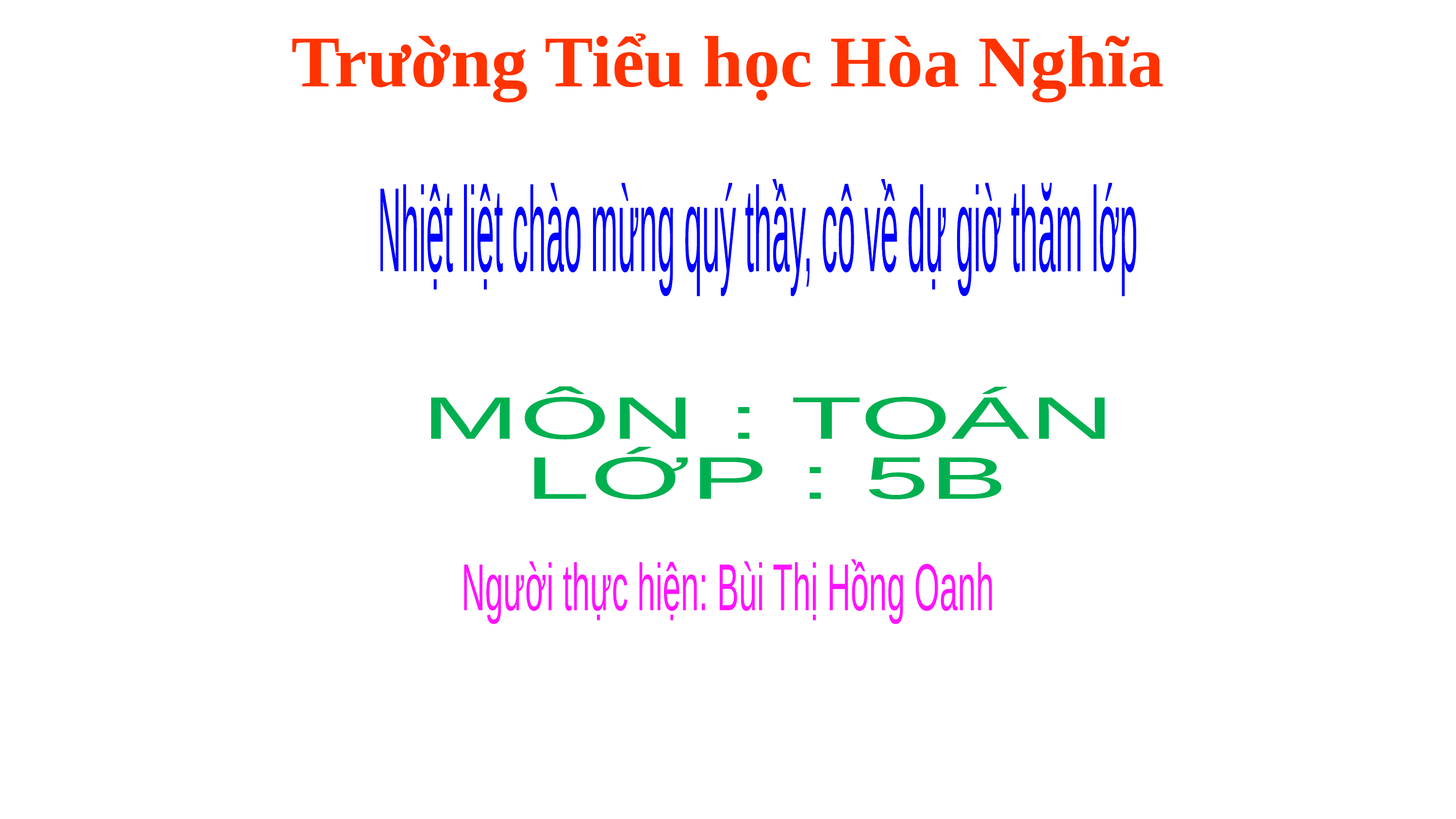

Trường Tiểu học Hòa Nghĩa
Nhiệt liệt chào mừng quý thầy, cô về dự giờ thăm lớp
MÔN : TOÁN
LỚP : 5B

Người thực hiện: Bùi Thị Hồng Oanh